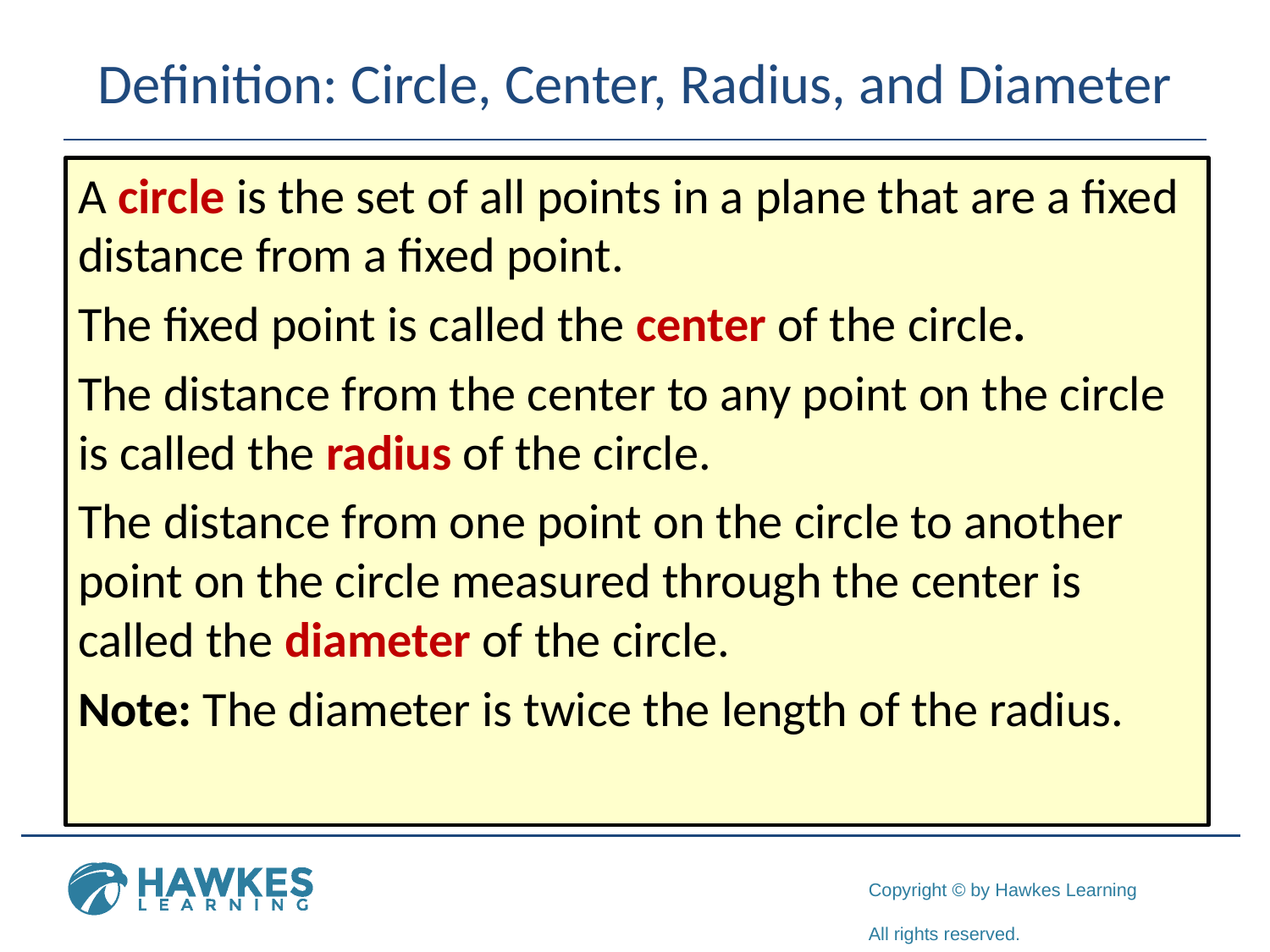

# Definition: Circle, Center, Radius, and Diameter
A circle is the set of all points in a plane that are a fixed distance from a fixed point.
The fixed point is called the center of the circle.
The distance from the center to any point on the circle is called the radius of the circle.
The distance from one point on the circle to another point on the circle measured through the center is called the diameter of the circle.
Note: The diameter is twice the length of the radius.